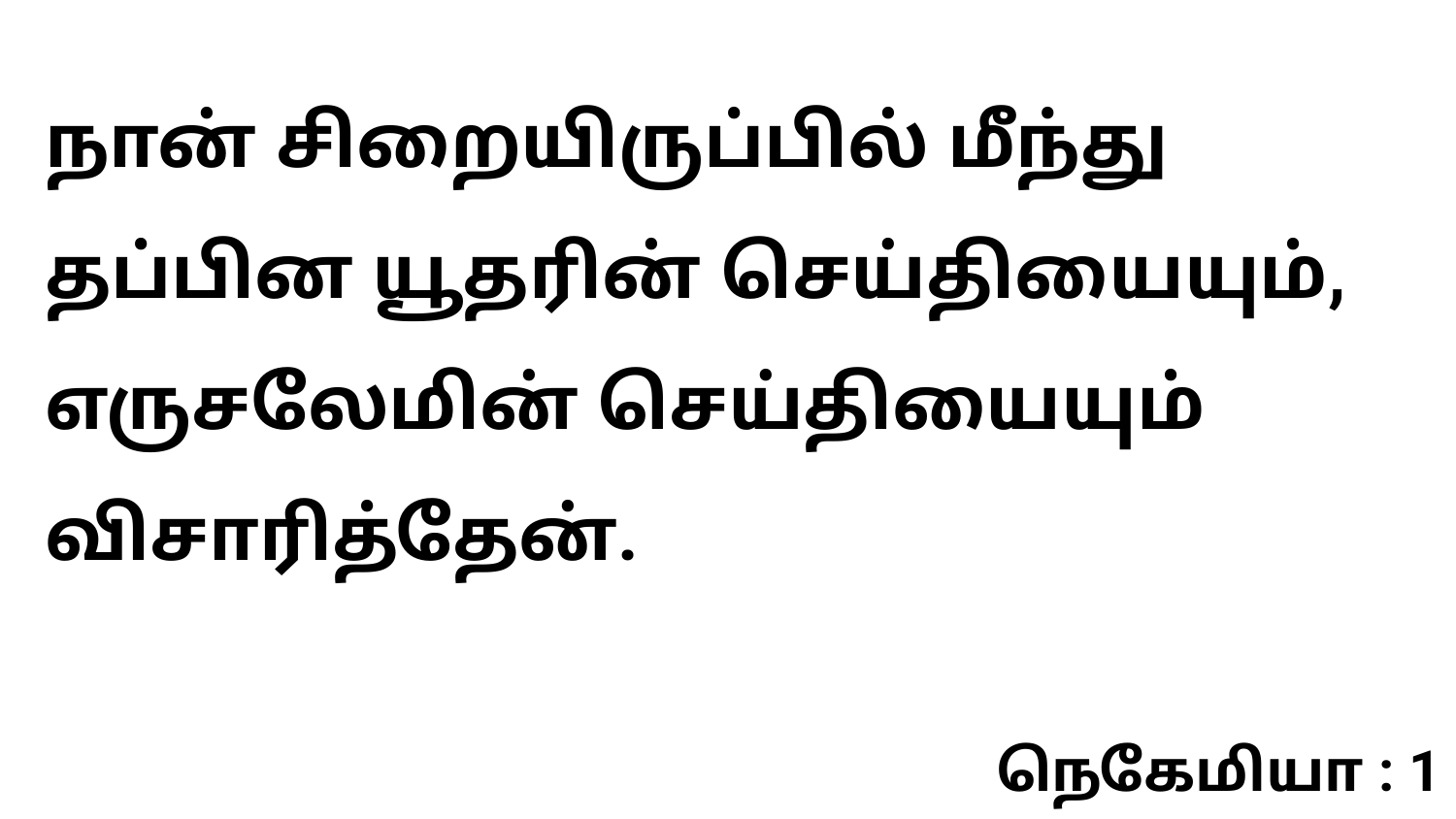

நான் சிறையிருப்பில் மீந்து தப்பின யூதரின் செய்தியையும், எருசலேமின் செய்தியையும் விசாரித்தேன்.
நெகேமியா : 1